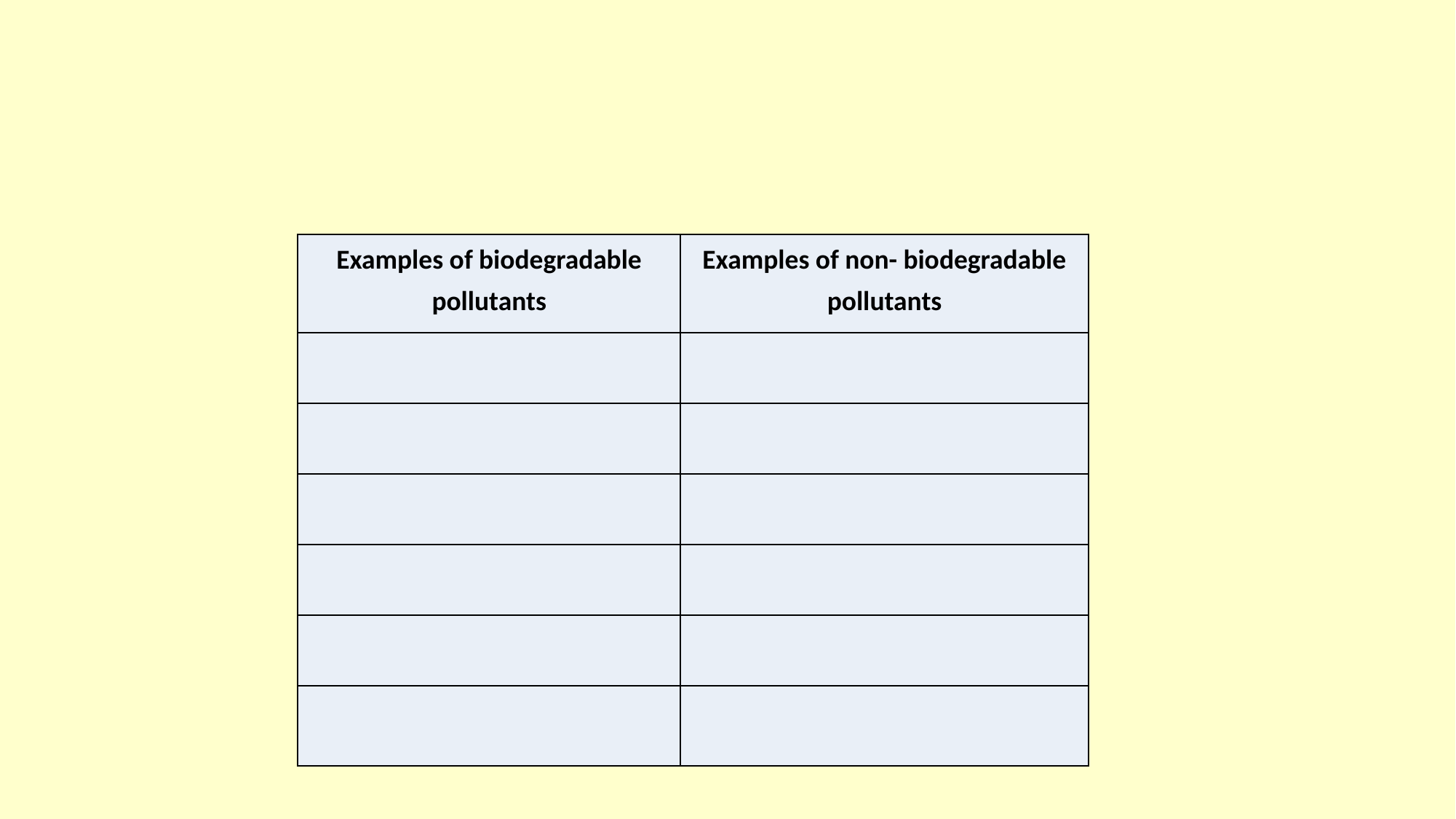

#
| Examples of biodegradable pollutants | Examples of non- biodegradable pollutants |
| --- | --- |
|  |  |
|  |  |
|  |  |
|  |  |
|  |  |
|  |  |